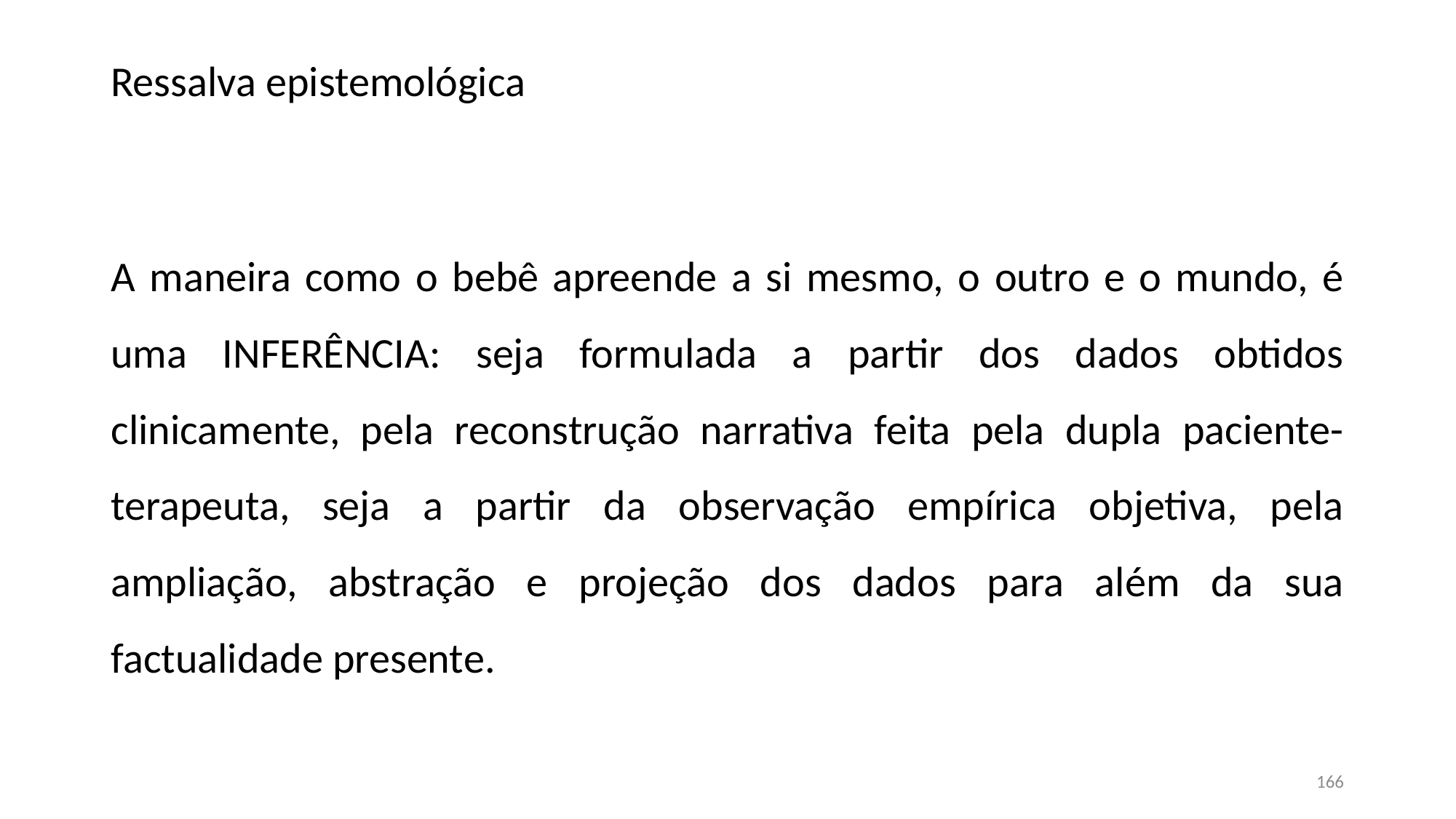

# Ressalva epistemológica
A maneira como o bebê apreende a si mesmo, o outro e o mundo, é uma INFERÊNCIA: seja formulada a partir dos dados obtidos clinicamente, pela reconstrução narrativa feita pela dupla paciente-terapeuta, seja a partir da observação empírica objetiva, pela ampliação, abstração e projeção dos dados para além da sua factualidade presente.

166